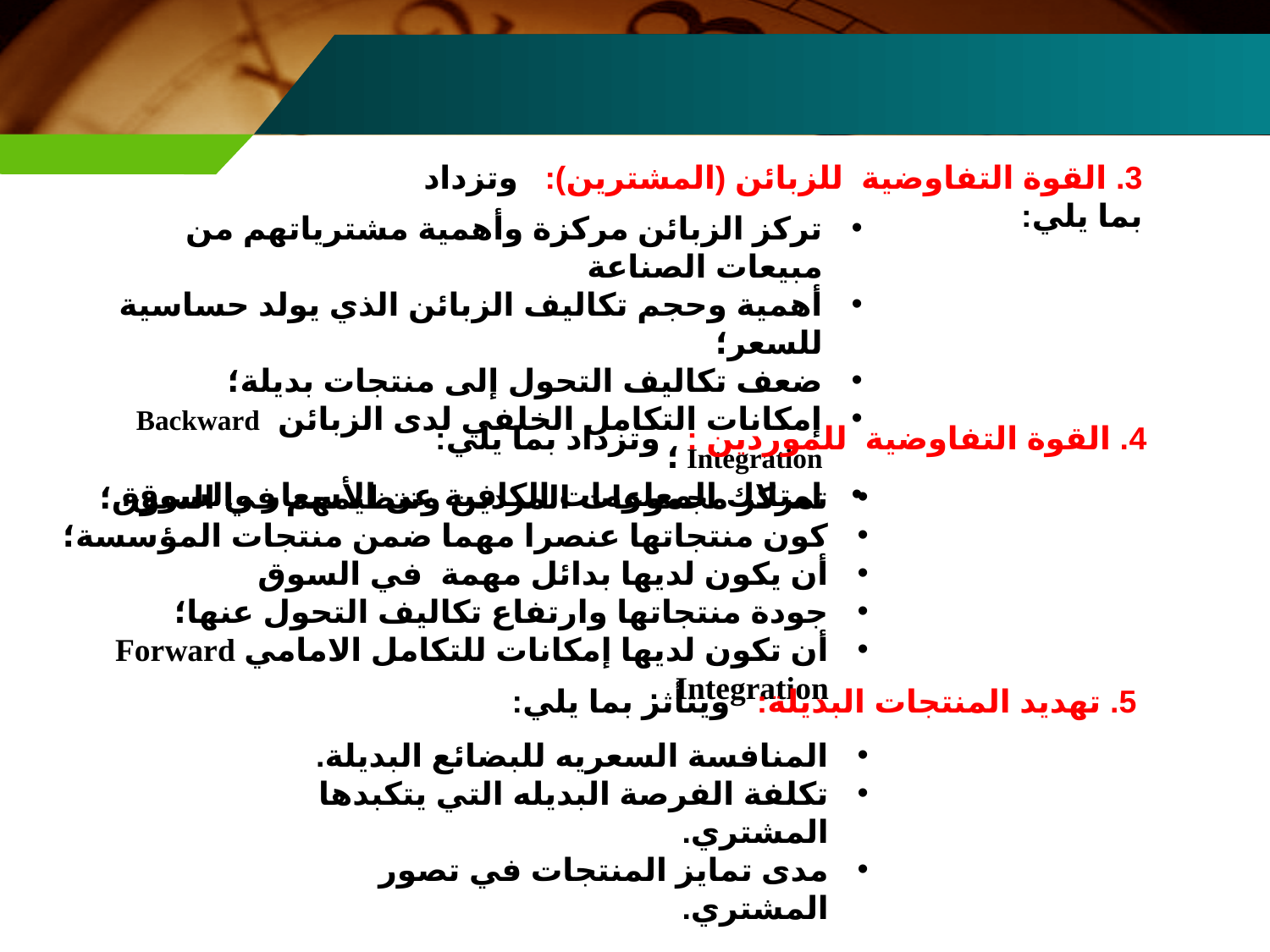

3. القوة التفاوضية  للزبائن (المشترين):   وتزداد بما يلي:

تركز الزبائن مركزة وأهمية مشترياتهم من مبيعات الصناعة
أهمية وحجم تكاليف الزبائن الذي يولد حساسية للسعر؛
ضعف تكاليف التحول إلى منتجات بديلة؛
إمكانات التكامل الخلفي لدى الزبائن  Backward  Integration؛
امتلاك المعلومات الكافية عن الأسعار والسوق.
4. القوة التفاوضية  للموردين :   وتزداد بما يلي:
تمركز مجموعات المردين وتنظيمهم في السوق؛
كون منتجاتها عنصرا مهما ضمن منتجات المؤسسة؛
أن يكون لديها بدائل مهمة  في السوق
جودة منتجاتها وارتفاع تكاليف التحول عنها؛
أن تكون لديها إمكانات للتكامل الامامي Forward  Integration .
5. تهديد المنتجات البديلة:   ويتأثر بما يلي:
المنافسة السعريه للبضائع البديلة.
تكلفة الفرصة البديله التي يتكبدها المشتري.
مدى تمايز المنتجات في تصور المشتري.